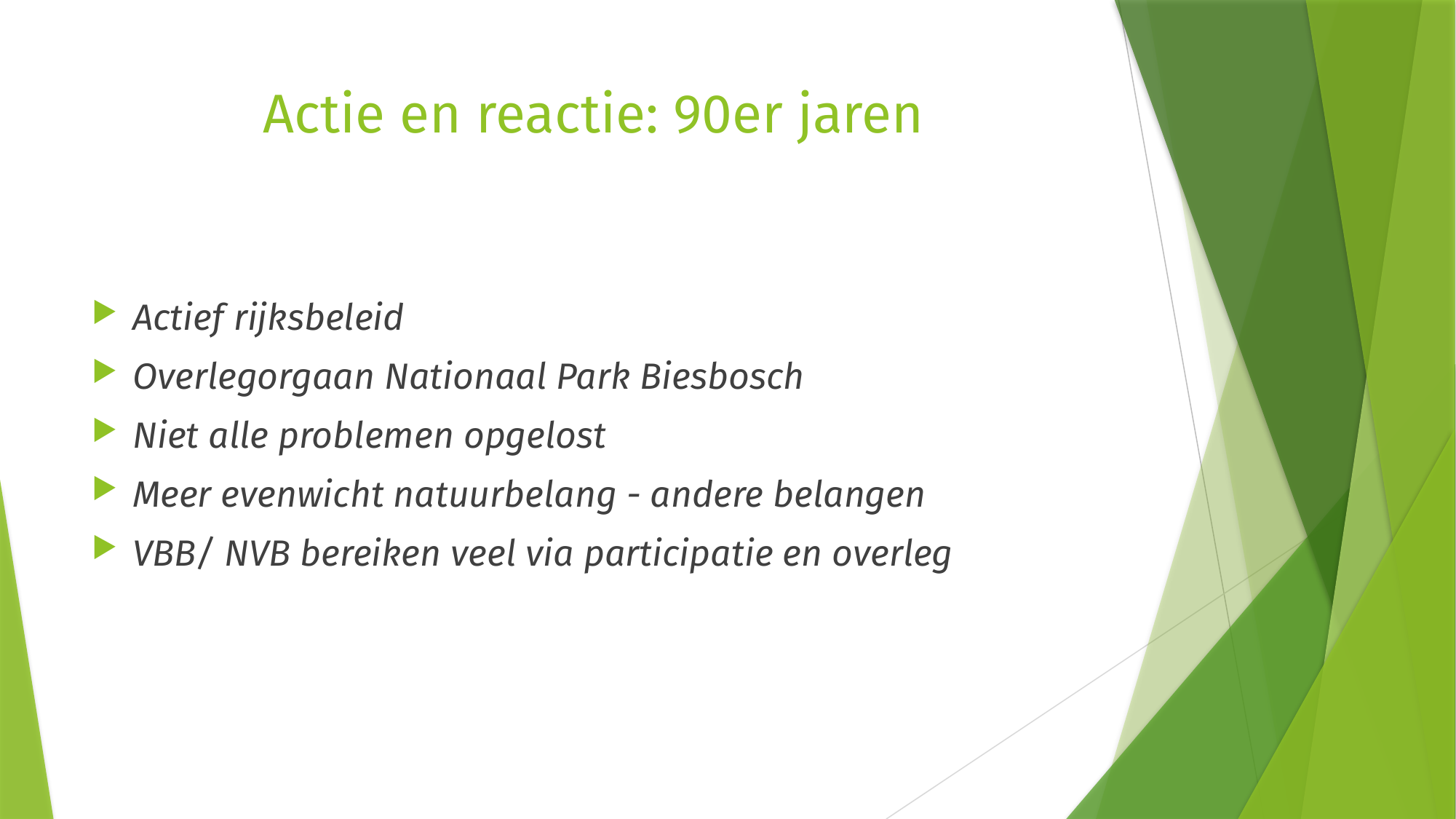

# Actie en reactie: 90er jaren
Actief rijksbeleid
Overlegorgaan Nationaal Park Biesbosch
Niet alle problemen opgelost
Meer evenwicht natuurbelang - andere belangen
VBB/ NVB bereiken veel via participatie en overleg